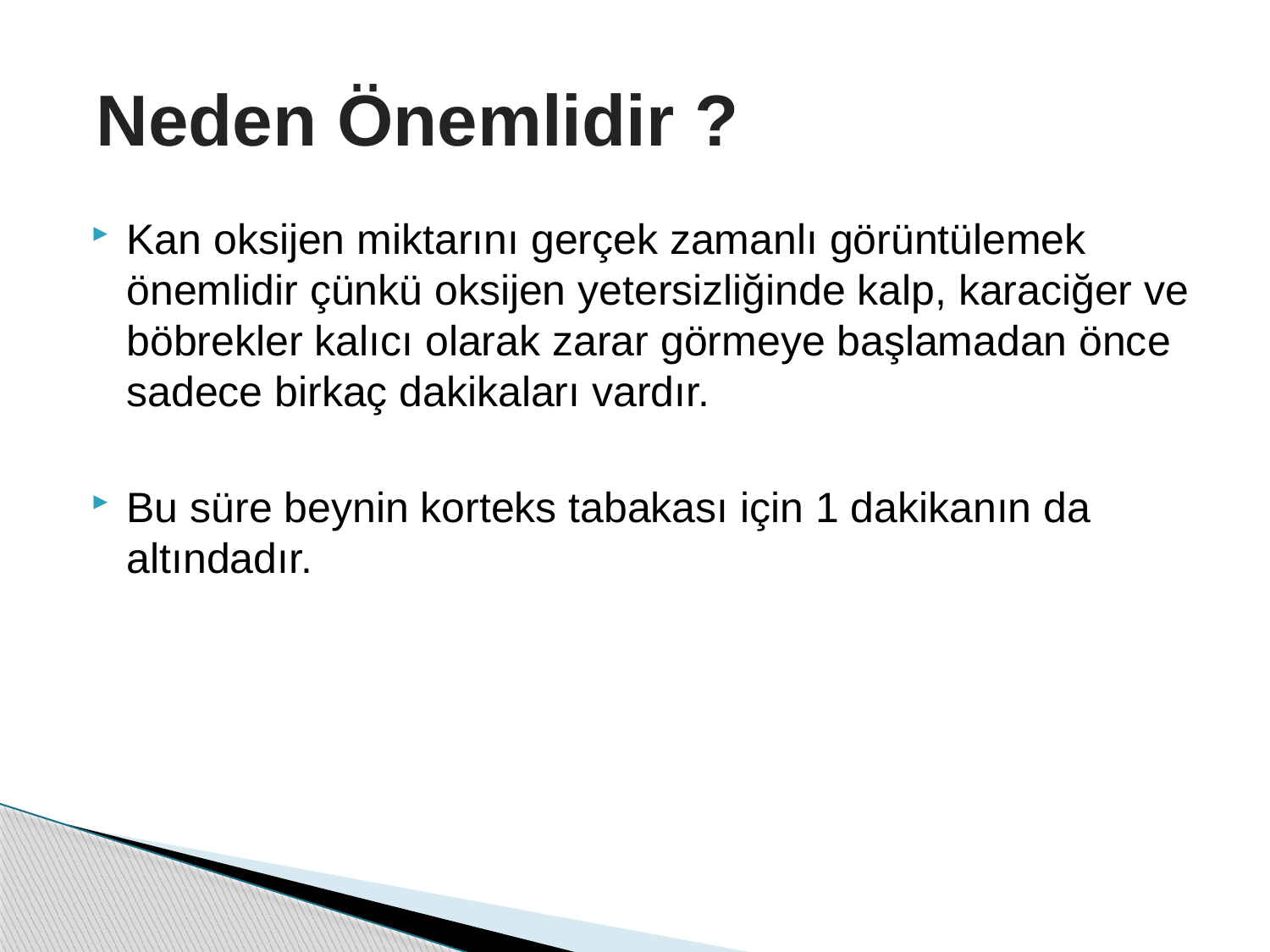

# Neden Önemlidir ?
Kan oksijen miktarını gerçek zamanlı görüntülemek önemlidir çünkü oksijen yetersizliğinde kalp, karaciğer ve böbrekler kalıcı olarak zarar görmeye başlamadan önce sadece birkaç dakikaları vardır.

Bu süre beynin korteks tabakası için 1 dakikanın da altındadır.